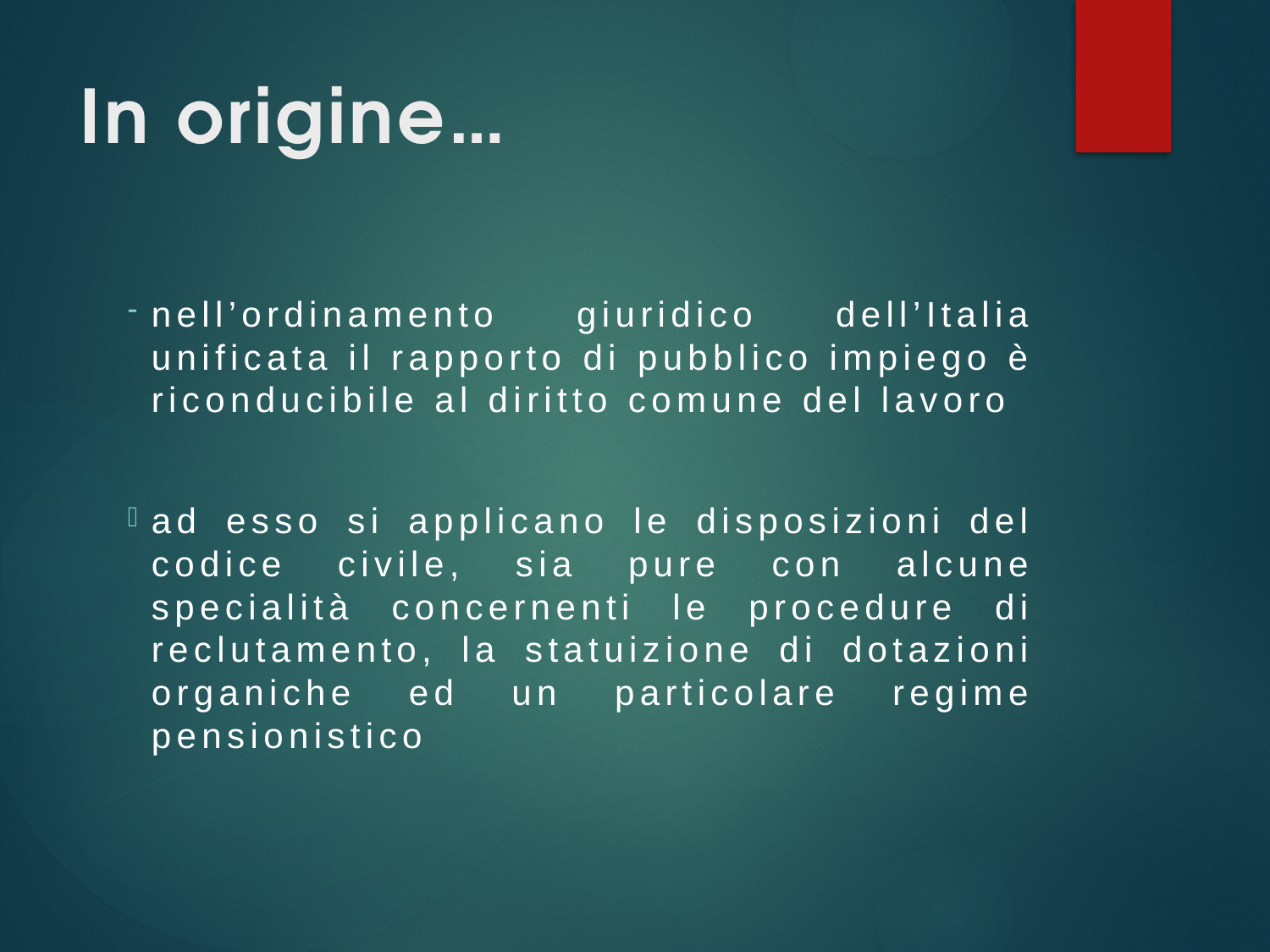

# In origine…
nell’ordinamento giuridico dell’Italia unificata il rapporto di pubblico impiego è riconducibile al diritto comune del lavoro

ad esso si applicano le disposizioni del codice civile, sia pure con alcune specialità concernenti le procedure di reclutamento, la statuizione di dotazioni organiche ed un particolare regime pensionistico